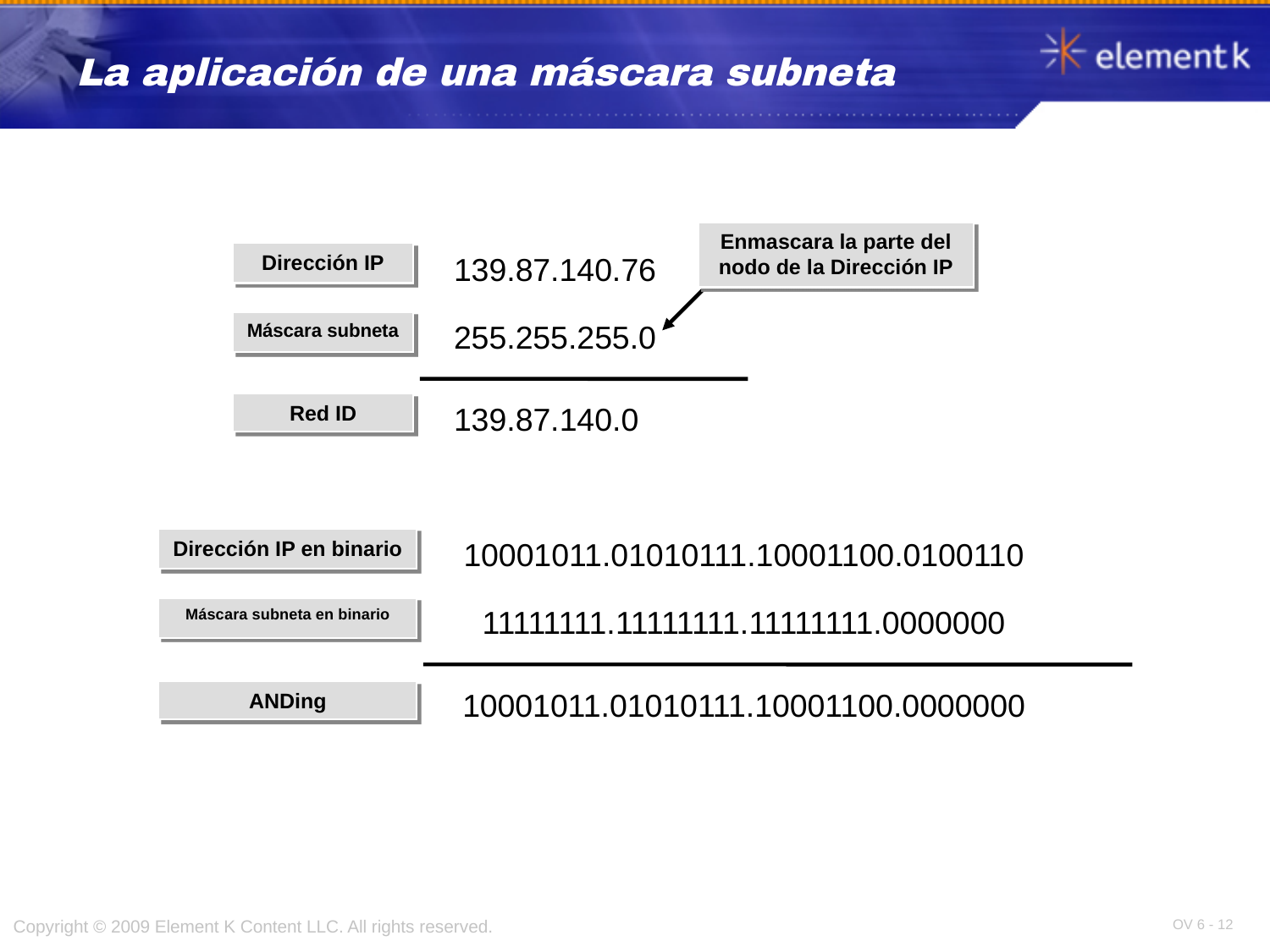

# La aplicación de una máscara subneta
Enmascara la parte del nodo de la Dirección IP
Dirección IP
139.87.140.76

255.255.255.0
Máscara subneta

139.87.140.0
Red ID
Dirección IP en binario
10001011.01010111.10001100.0100110
11111111.11111111.11111111.0000000
Máscara subneta en binario

10001011.01010111.10001100.0000000
ANDing